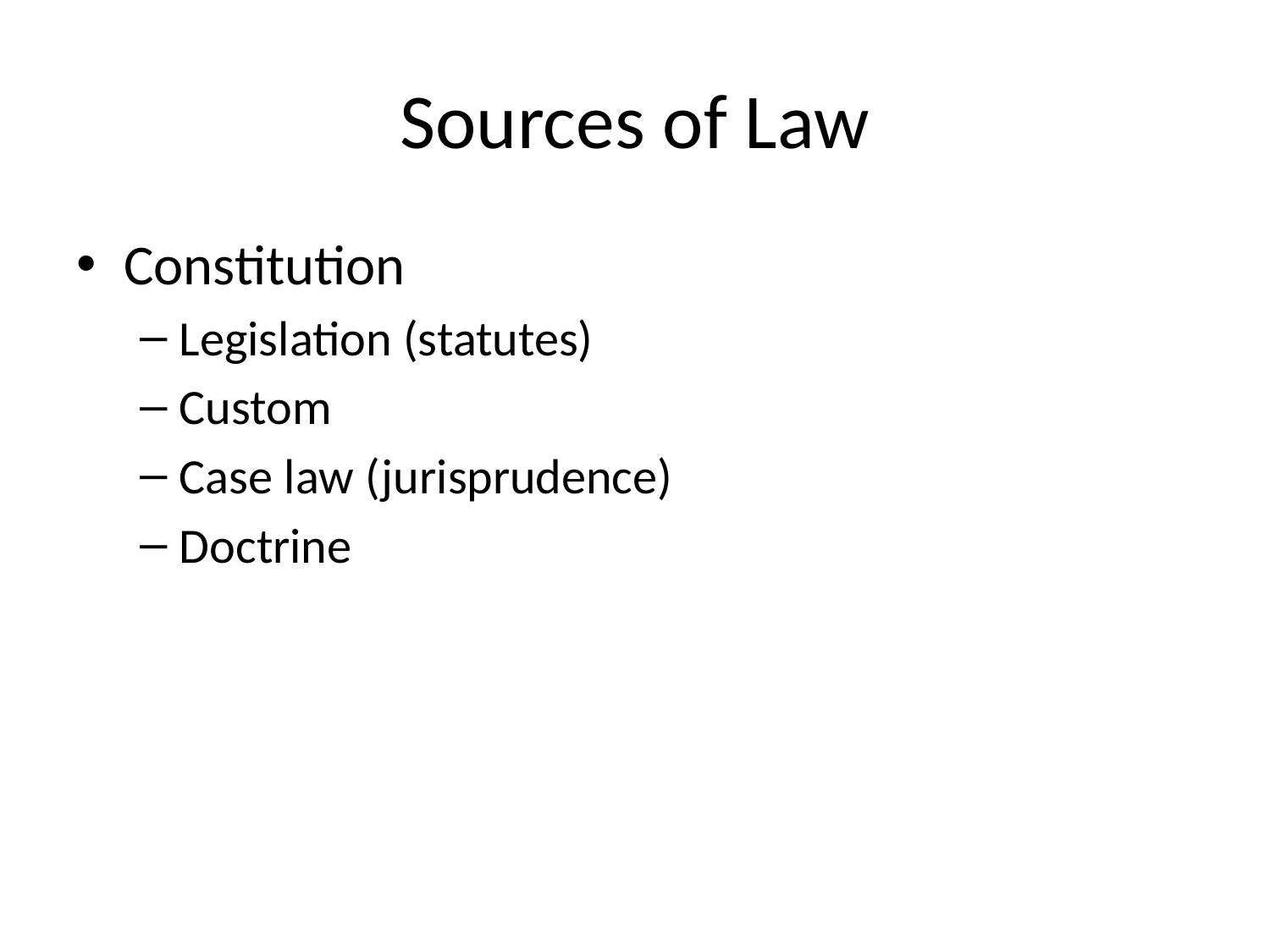

# Sources of Law
Constitution
Legislation (statutes)
Custom
Case law (jurisprudence)
Doctrine